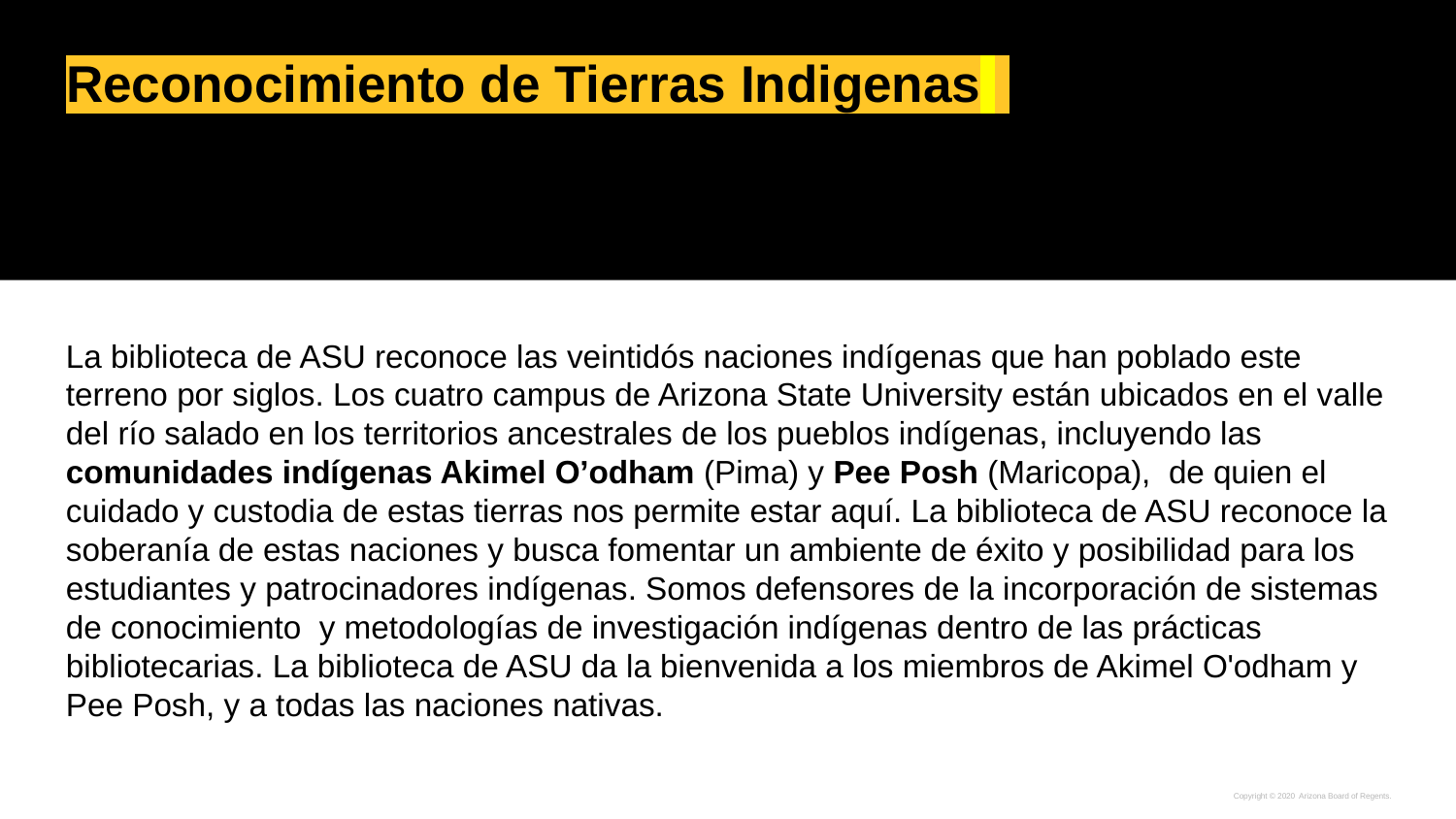

# Reconocimiento de Tierras Indigenas
La biblioteca de ASU reconoce las veintidós naciones indígenas que han poblado este terreno por siglos. Los cuatro campus de Arizona State University están ubicados en el valle del río salado en los territorios ancestrales de los pueblos indígenas, incluyendo las comunidades indígenas Akimel O’odham (Pima) y Pee Posh (Maricopa),  de quien el cuidado y custodia de estas tierras nos permite estar aquí. La biblioteca de ASU reconoce la soberanía de estas naciones y busca fomentar un ambiente de éxito y posibilidad para los estudiantes y patrocinadores indígenas. Somos defensores de la incorporación de sistemas de conocimiento  y metodologías de investigación indígenas dentro de las prácticas bibliotecarias. La biblioteca de ASU da la bienvenida a los miembros de Akimel O'odham y Pee Posh, y a todas las naciones nativas.